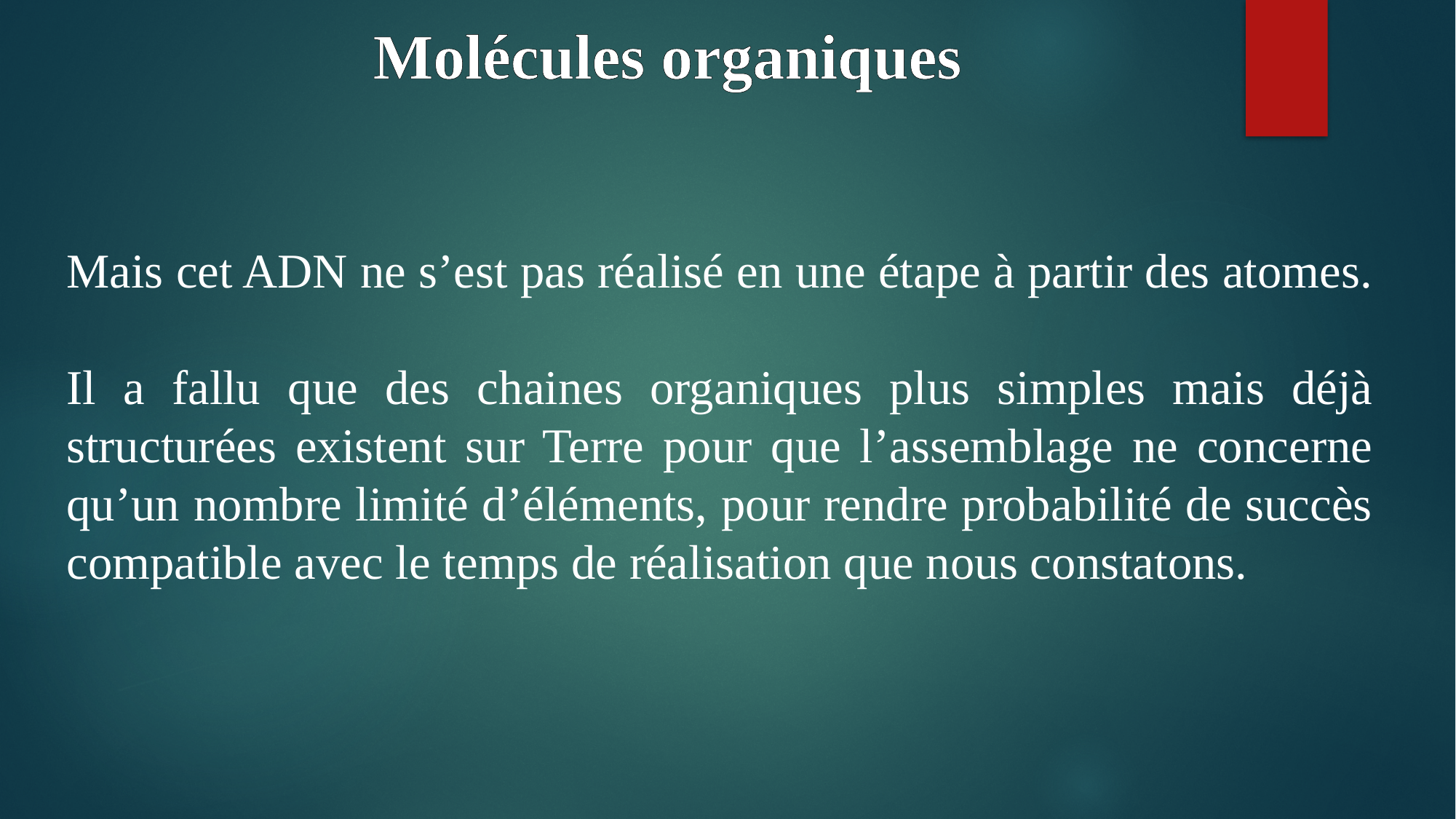

# Molécules organiques

Mais cet ADN ne s’est pas réalisé en une étape à partir des atomes.

Il a fallu que des chaines organiques plus simples mais déjà structurées existent sur Terre pour que l’assemblage ne concerne qu’un nombre limité d’éléments, pour rendre probabilité de succès compatible avec le temps de réalisation que nous constatons.